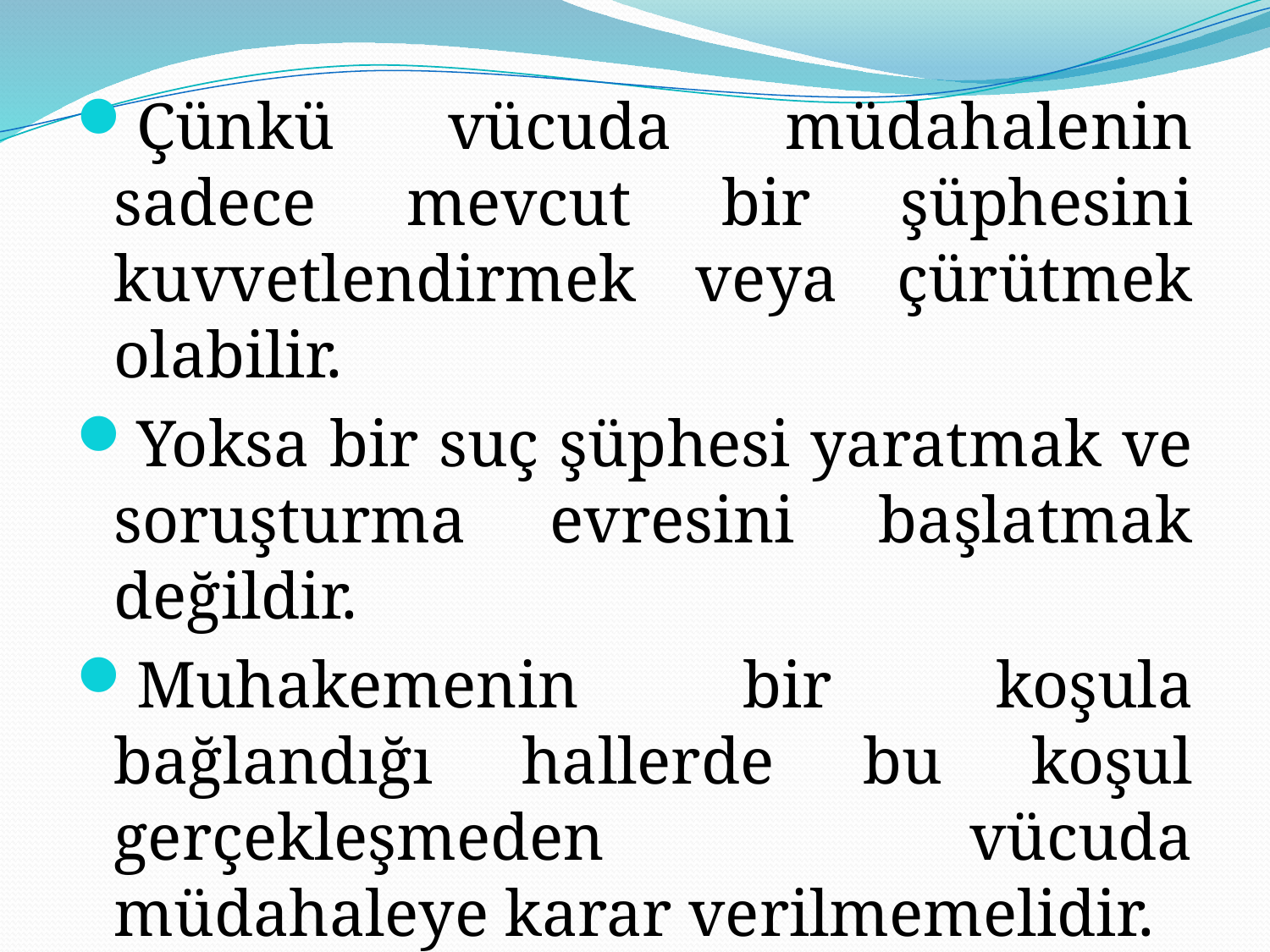

Çünkü vücuda müdahalenin sadece mevcut bir şüphesini kuvvetlendirmek veya çürütmek olabilir.
Yoksa bir suç şüphesi yaratmak ve soruşturma evresini başlatmak değildir.
Muhakemenin bir koşula bağlandığı hallerde bu koşul gerçekleşmeden vücuda müdahaleye karar verilmemelidir.